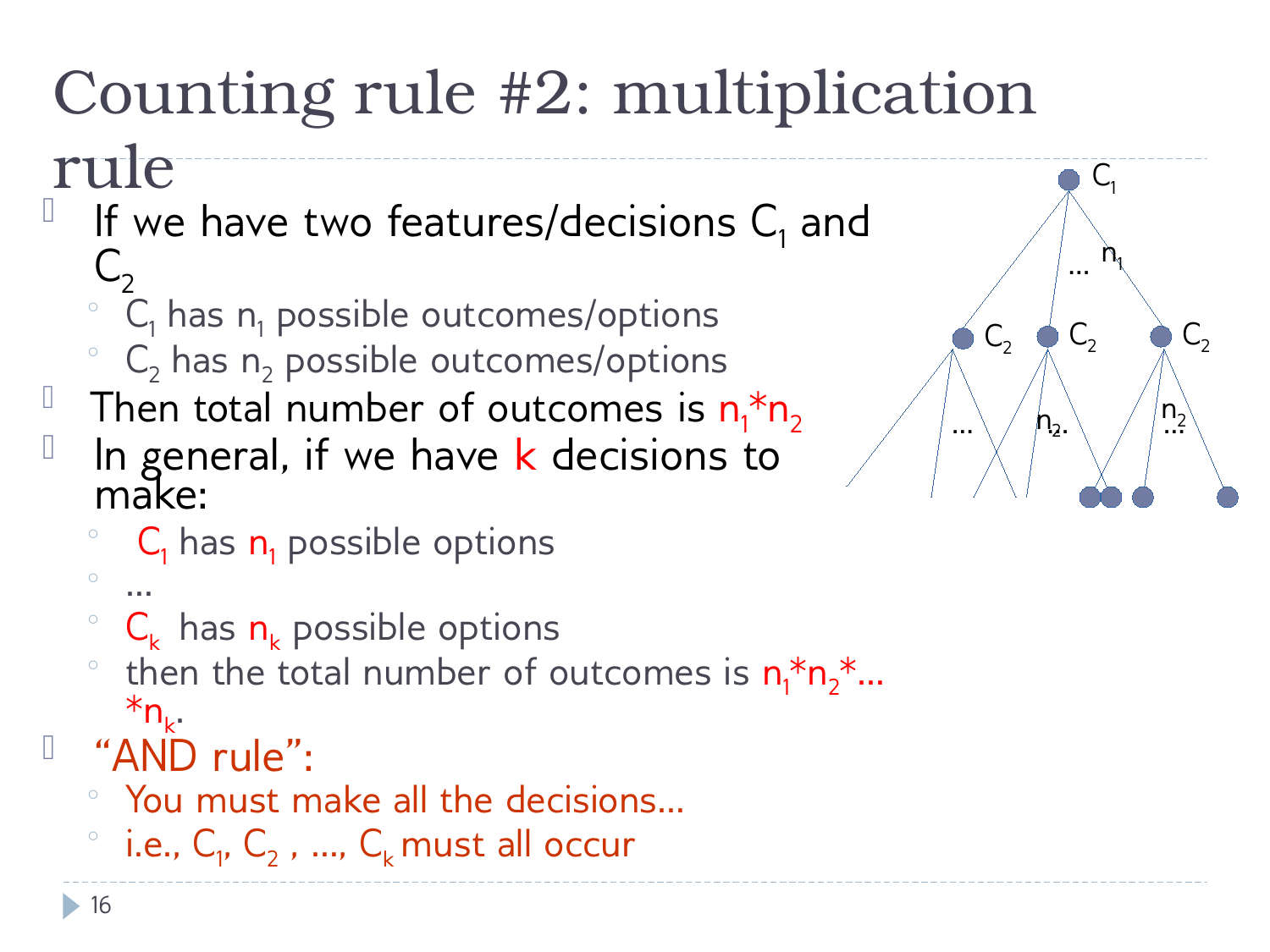

Counting rule #2: multiplication rule
C1

If we have two features/decisions C1 and C2
C1 has n1 possible outcomes/options
C2 has n2 possible outcomes/options
Then total number of outcomes is n1*n2
In general, if we have k decisions to make:
 C1 has n1 possible options
…
Ck  has nk possible options
then the total number of outcomes is n1*n2*…*nk.
“AND rule”:
You must make all the decisions…
i.e., C1, C2 , …, Ck must all occur
n1
…
C2
C2
C2

n2
n2
…
…
…

16